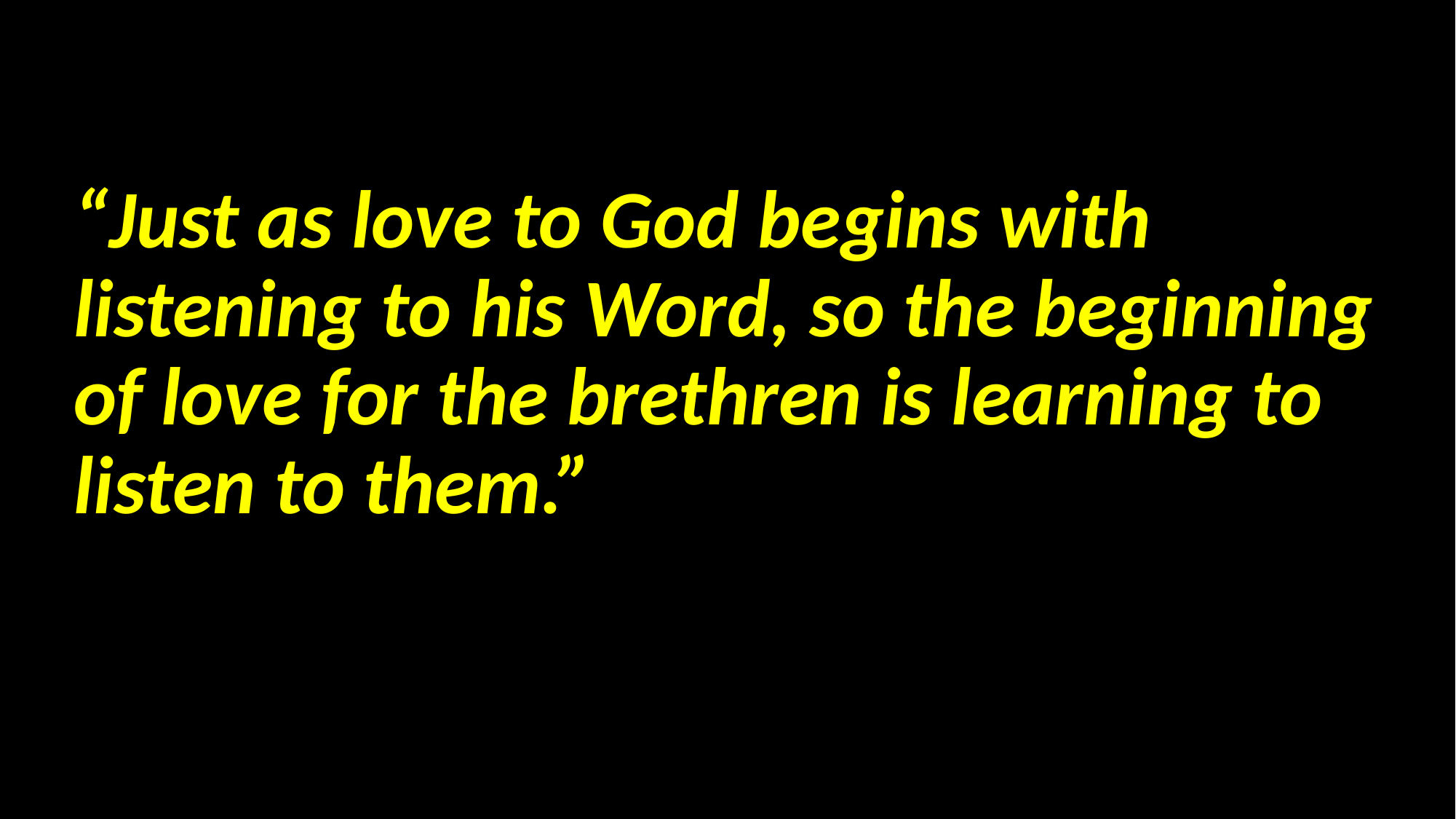

#
“Just as love to God begins with listening to his Word, so the beginning of love for the brethren is learning to listen to them.”